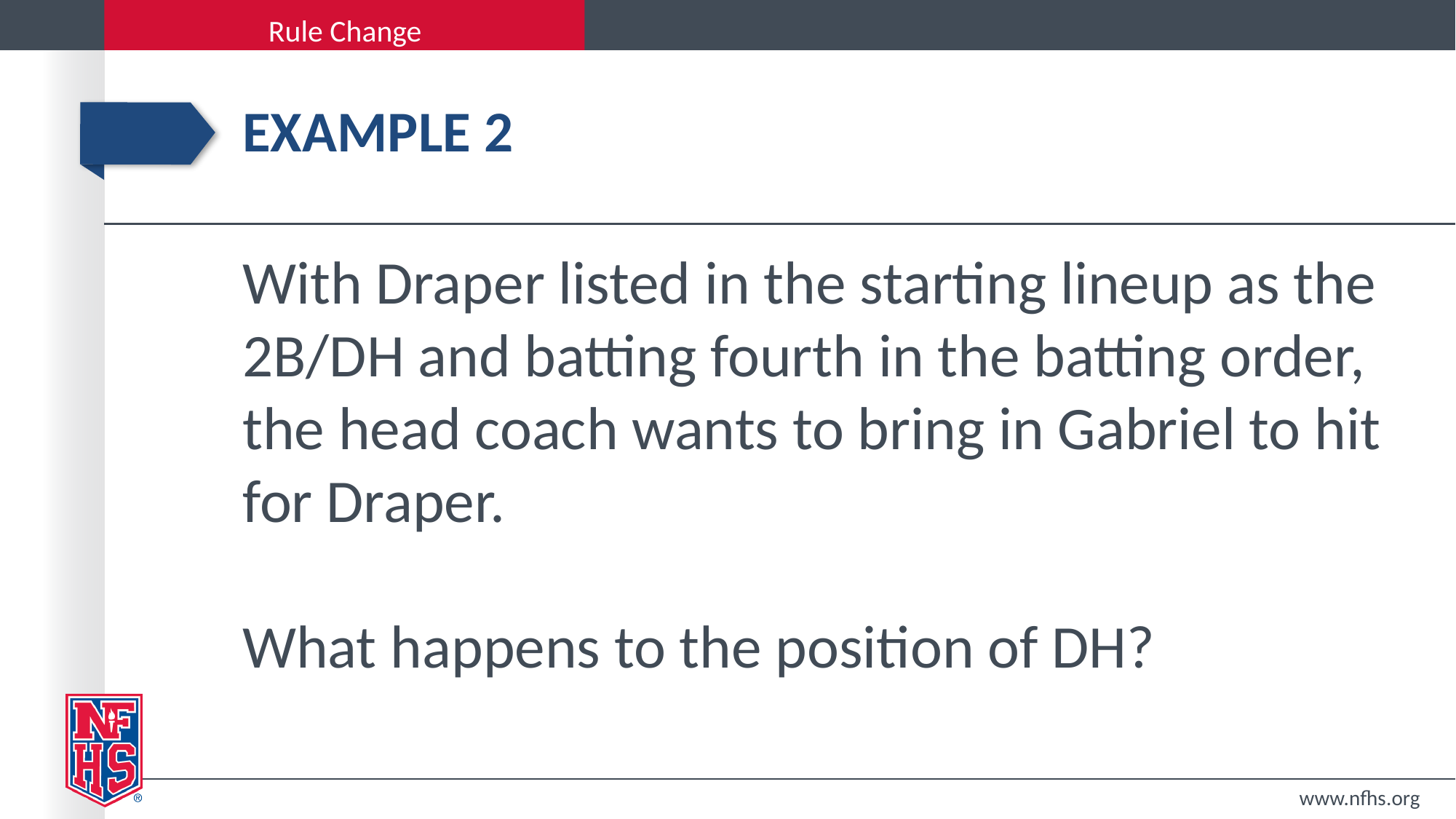

# Example 2
With Draper listed in the starting lineup as the 2B/DH and batting fourth in the batting order, the head coach wants to bring in Gabriel to hit for Draper.

What happens to the position of DH?

www.nfhs.org